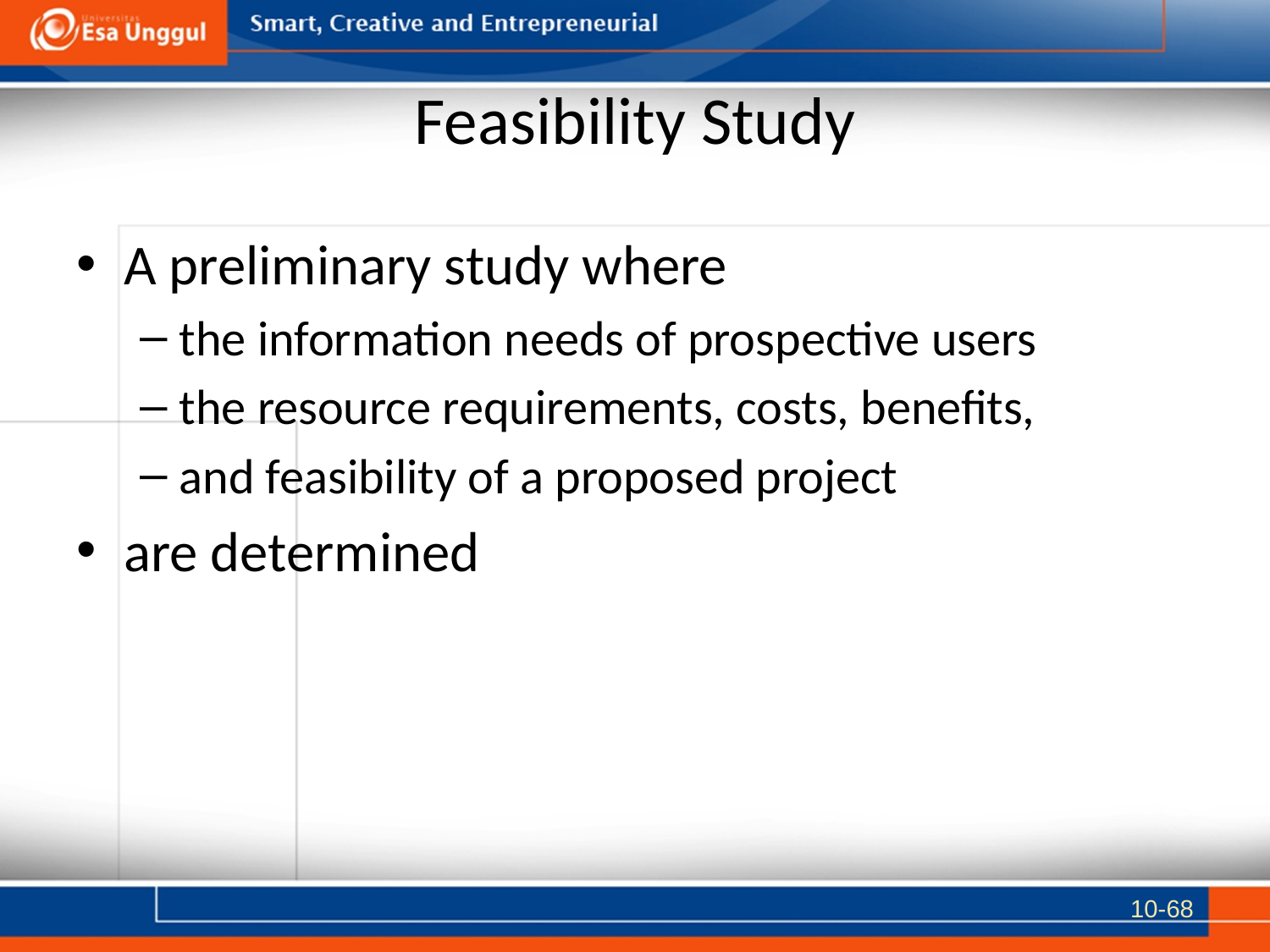

# Feasibility Study
A preliminary study where
the information needs of prospective users
the resource requirements, costs, benefits,
and feasibility of a proposed project
are determined
10-68